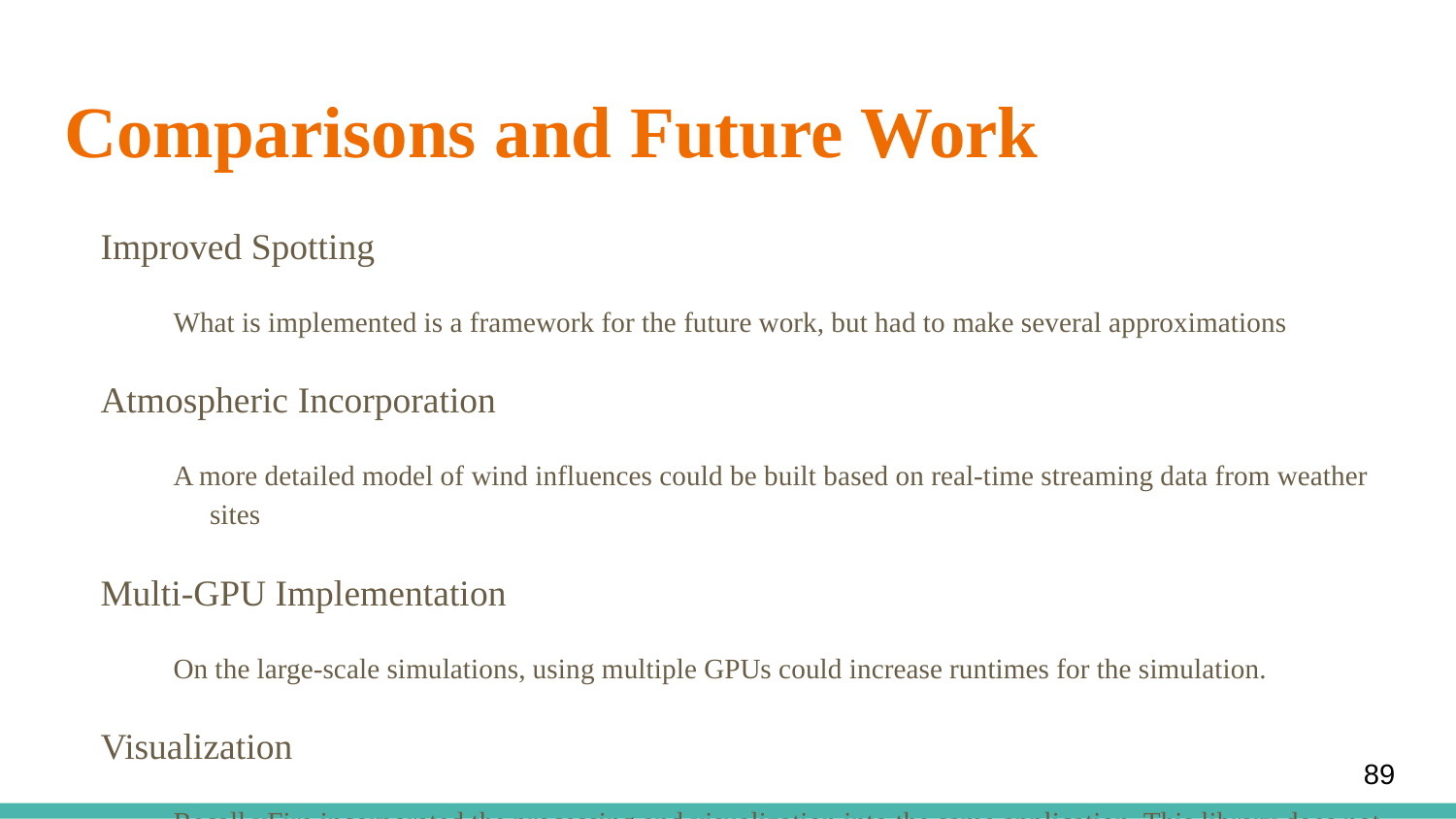

# Comparisons and Future Work
Improved Spotting
What is implemented is a framework for the future work, but had to make several approximations
Atmospheric Incorporation
A more detailed model of wind influences could be built based on real-time streaming data from weather sites
Multi-GPU Implementation
On the large-scale simulations, using multiple GPUs could increase runtimes for the simulation.
Visualization
Recall vFire incorporated the processing and visualization into the same application. This library does not include any visualization components
89